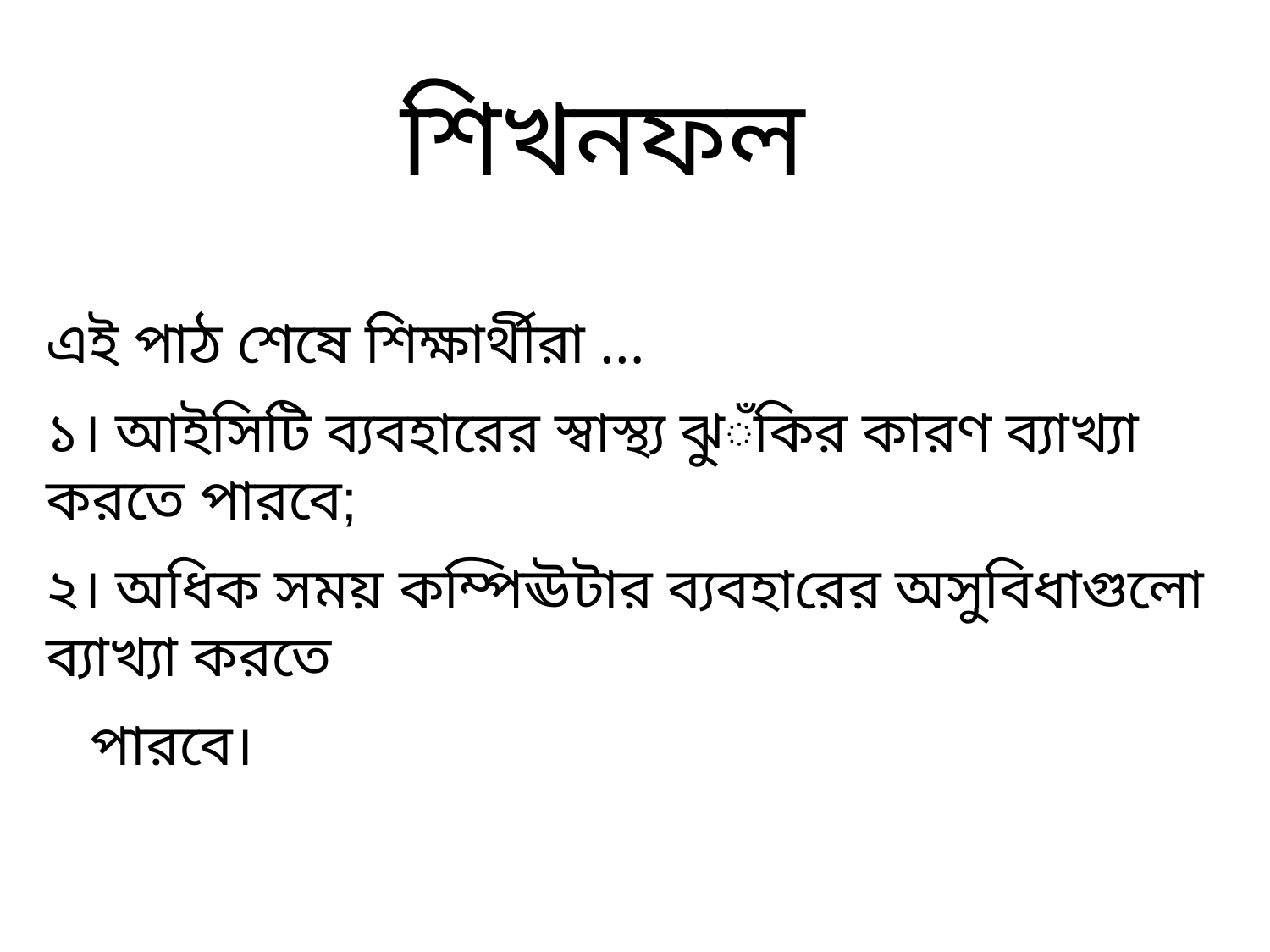

শিখনফল
এই পাঠ শেষে শিক্ষার্থীরা …
১। আইসিটি ব্যবহারের স্বাস্থ্য ঝুঁকির কারণ ব্যাখ্যা করতে পারবে;
২। অধিক সময় কম্পিঊটার ব্যবহারের অসুবিধাগুলো ব্যাখ্যা করতে
   পারবে।